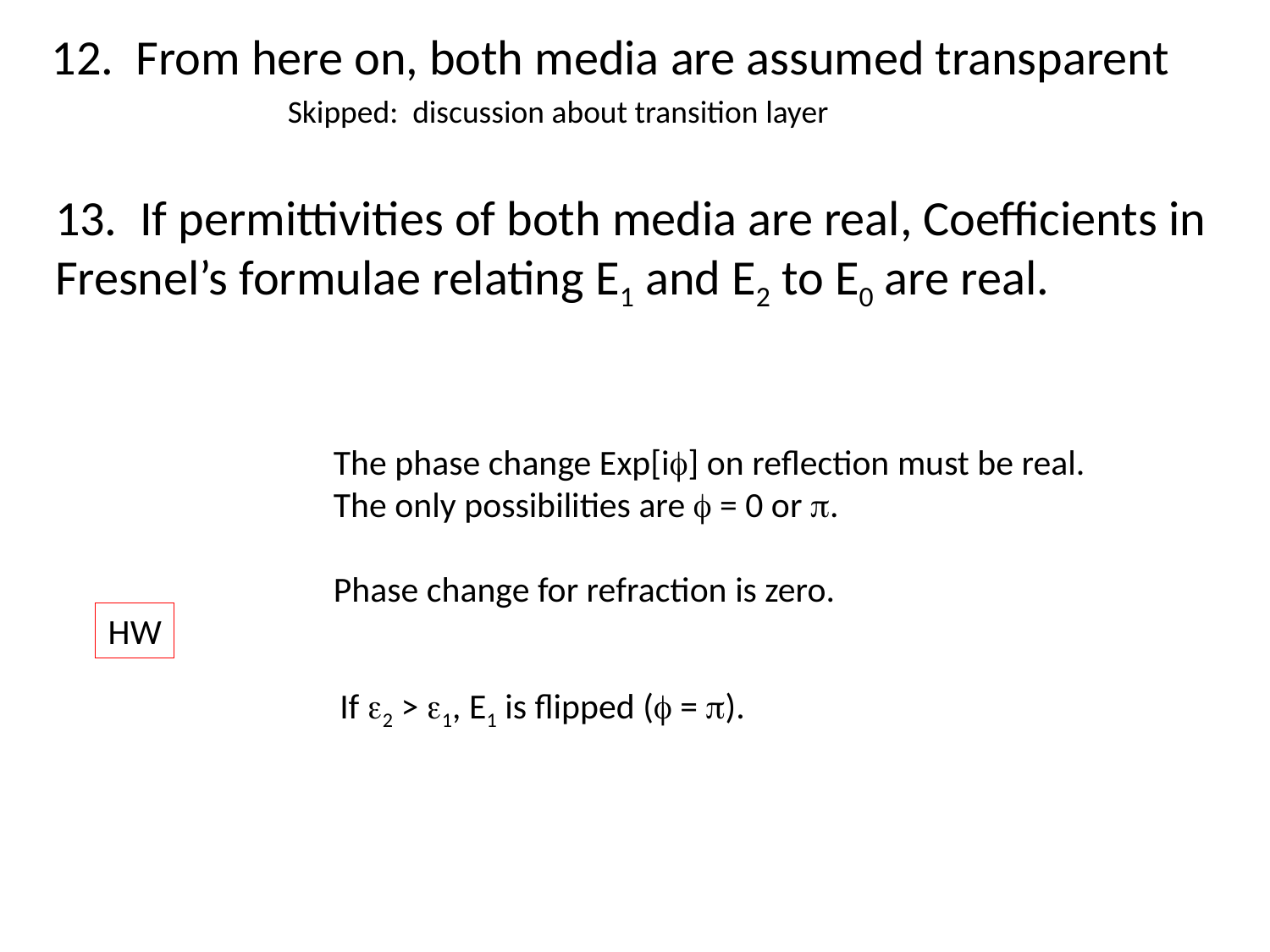

12.  From here on, both media are assumed transparent
Skipped:  discussion about transition layer
13.  If permittivities of both media are real, Coefficients in Fresnel’s formulae relating E1 and E2 to E0 are real.

The phase change Exp[iφ] on reflection must be real.
The only possibilities are φ = 0 or π.

Phase change for refraction is zero.
HW
If ε2 > ε1, E1 is flipped (φ = π).